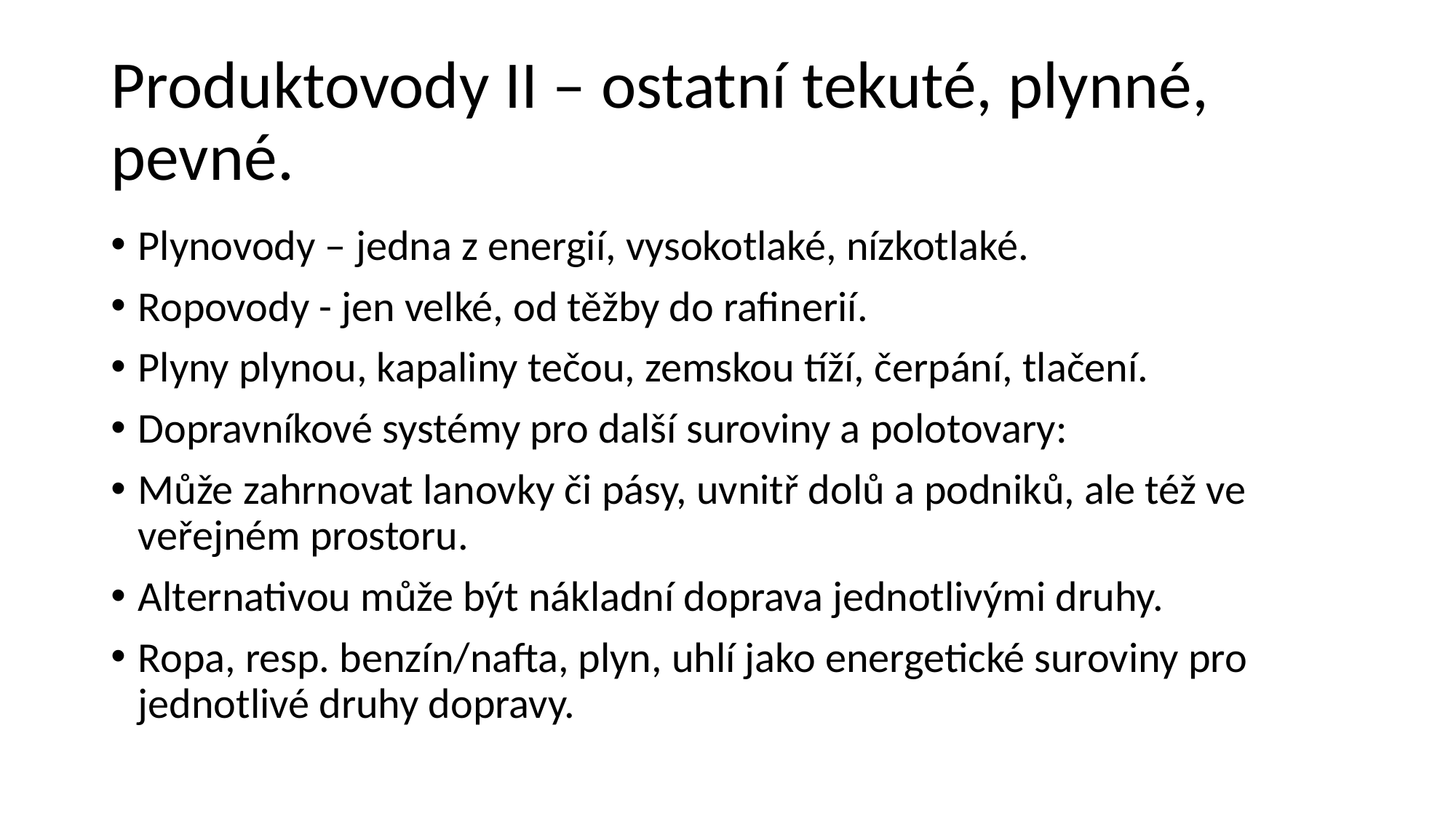

# Produktovody II – ostatní tekuté, plynné, pevné.
Plynovody – jedna z energií, vysokotlaké, nízkotlaké.
Ropovody - jen velké, od těžby do rafinerií.
Plyny plynou, kapaliny tečou, zemskou tíží, čerpání, tlačení.
Dopravníkové systémy pro další suroviny a polotovary:
Může zahrnovat lanovky či pásy, uvnitř dolů a podniků, ale též ve veřejném prostoru.
Alternativou může být nákladní doprava jednotlivými druhy.
Ropa, resp. benzín/nafta, plyn, uhlí jako energetické suroviny pro jednotlivé druhy dopravy.